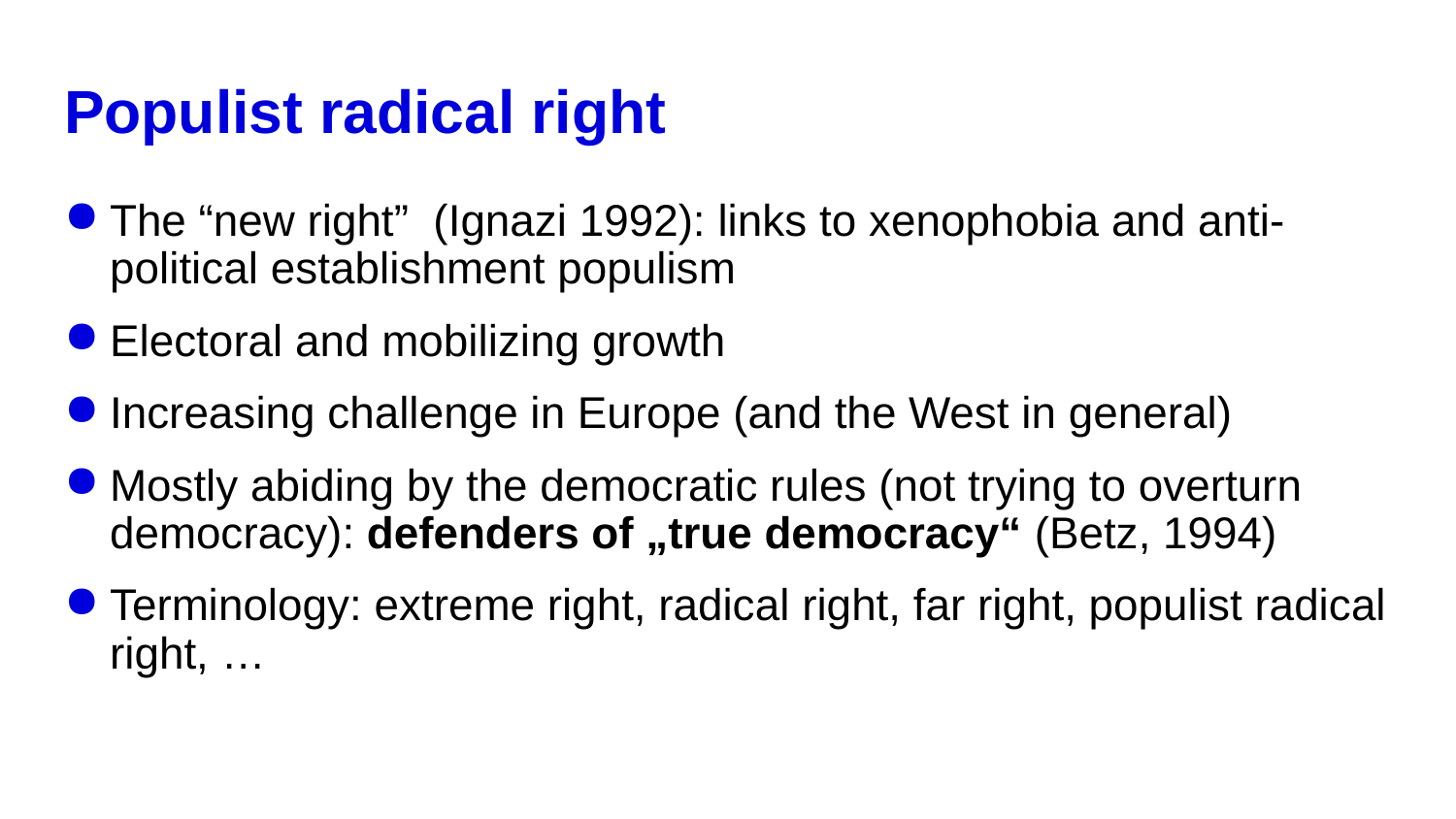

# Populist radical right
The “new right”  (Ignazi 1992): links to xenophobia and anti-political establishment populism
Electoral and mobilizing growth
Increasing challenge in Europe (and the West in general)
Mostly abiding by the democratic rules (not trying to overturn democracy): defenders of „true democracy“ (Betz, 1994)
Terminology: extreme right, radical right, far right, populist radical right, …